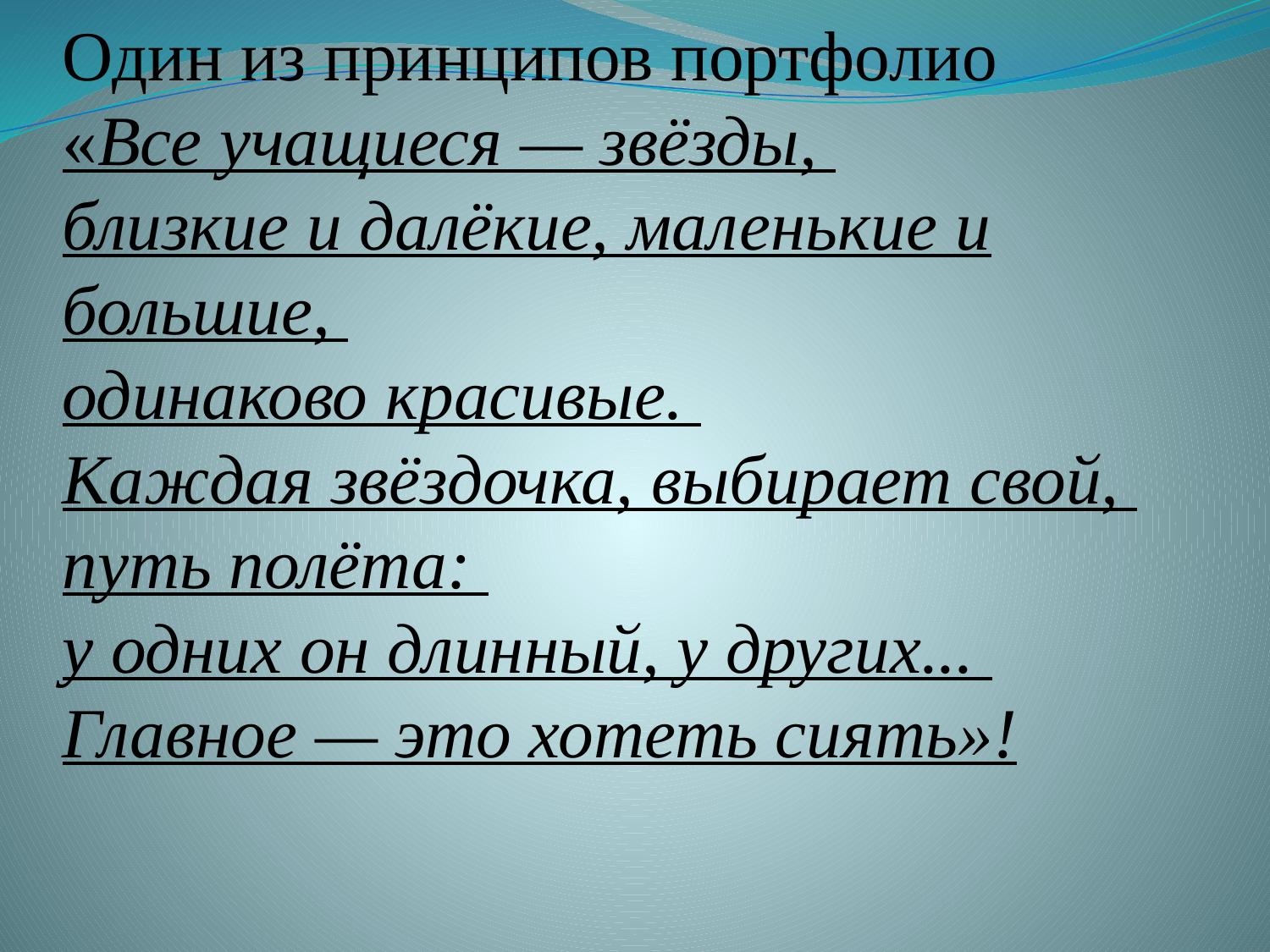

Один из принципов портфолио
«Все учащиеся — звёзды,
близкие и далёкие, маленькие и большие,
одинаково красивые.
Каждая звёздочка, выбирает свой,
путь полёта:
у одних он длинный, у других...
Главное — это хотеть сиять»!